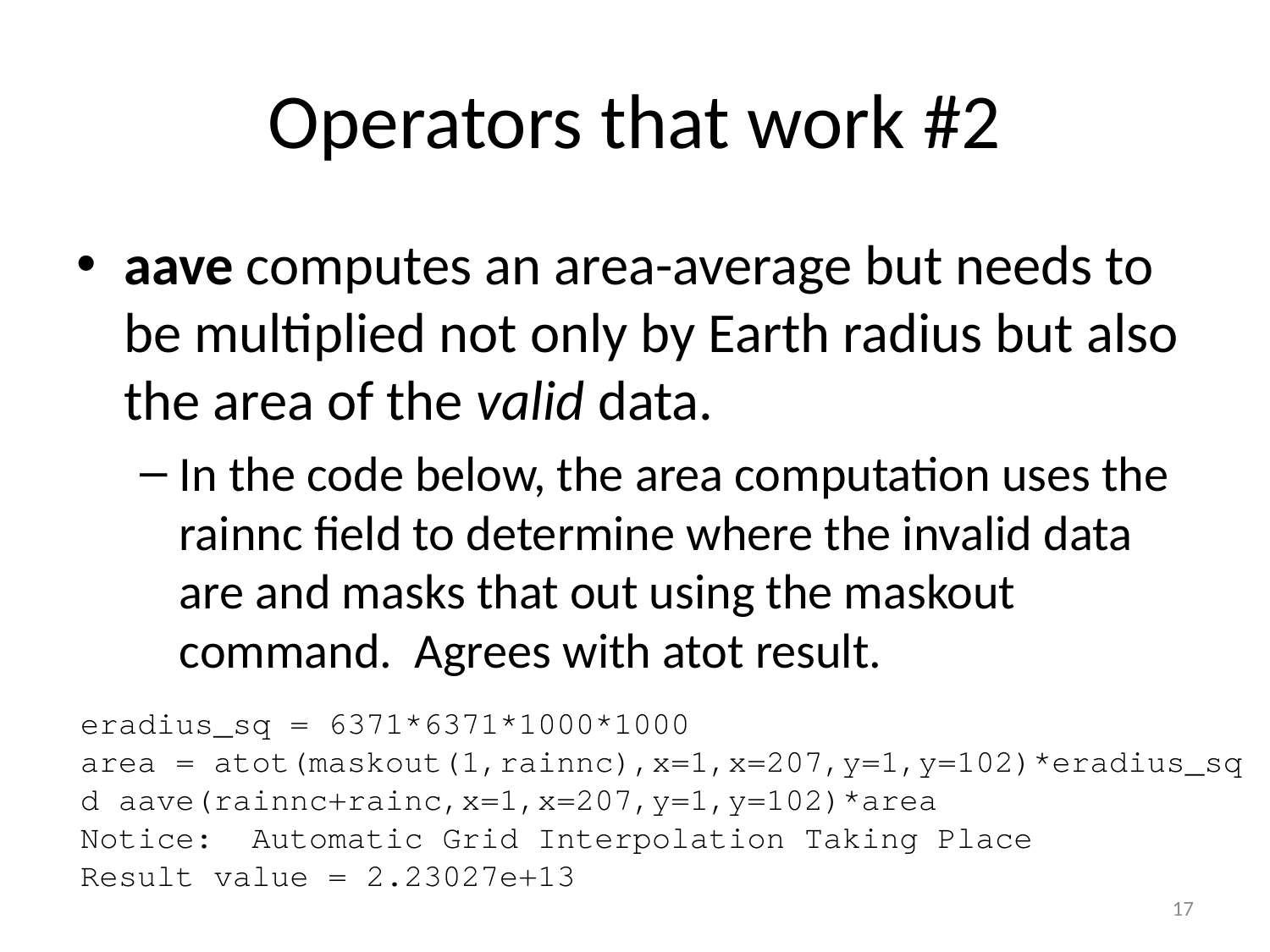

# Operators that work #2
aave computes an area-average but needs to be multiplied not only by Earth radius but also the area of the valid data.
In the code below, the area computation uses the rainnc field to determine where the invalid data are and masks that out using the maskout command.  Agrees with atot result.
eradius_sq = 6371*6371*1000*1000
area = atot(maskout(1,rainnc),x=1,x=207,y=1,y=102)*eradius_sq
d aave(rainnc+rainc,x=1,x=207,y=1,y=102)*area
Notice:  Automatic Grid Interpolation Taking Place
Result value = 2.23027e+13
17